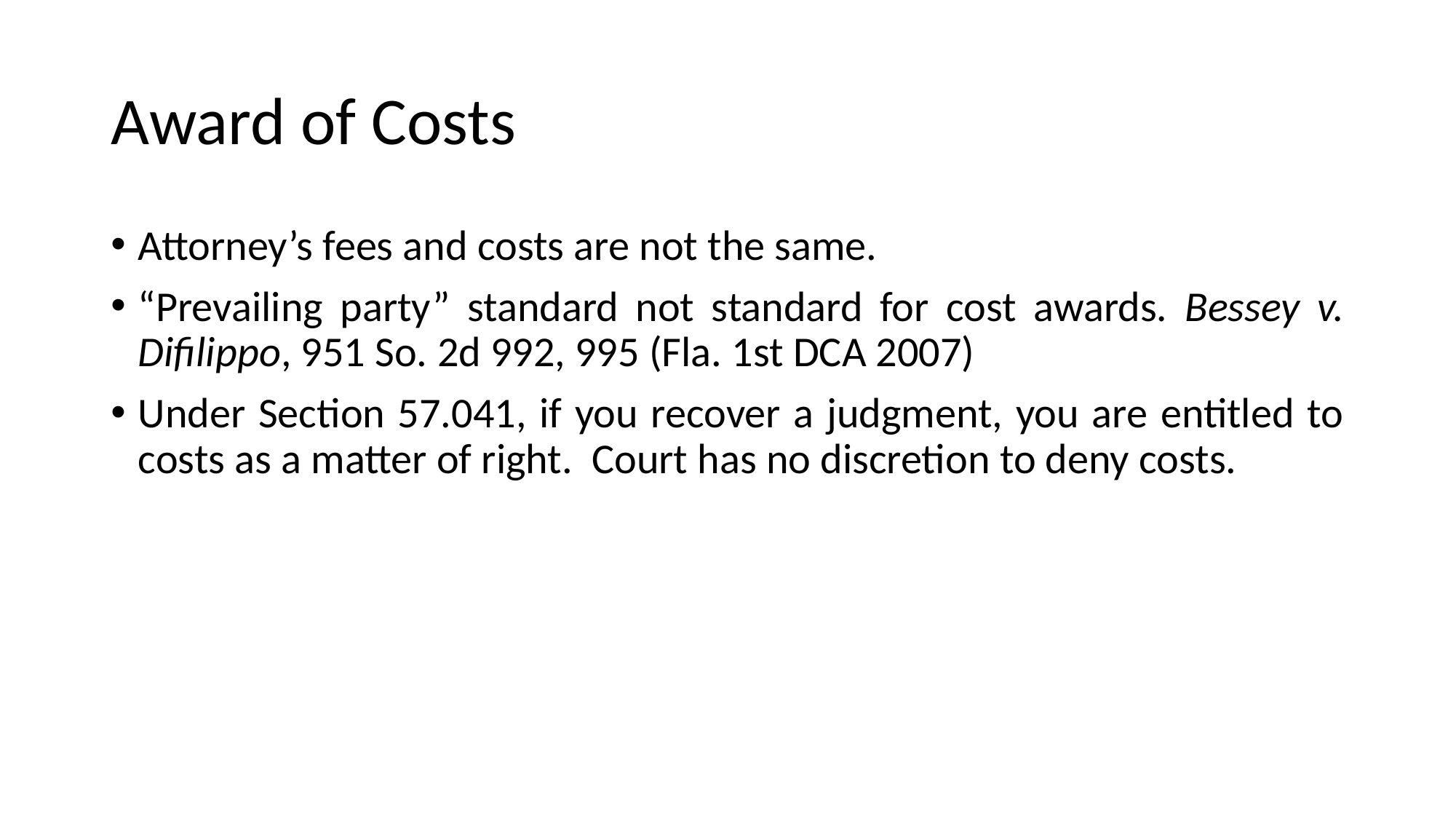

# Award of Costs
Attorney’s fees and costs are not the same.
“Prevailing party” standard not standard for cost awards. Bessey v. Difilippo, 951 So. 2d 992, 995 (Fla. 1st DCA 2007)
Under Section 57.041, if you recover a judgment, you are entitled to costs as a matter of right.  Court has no discretion to deny costs.